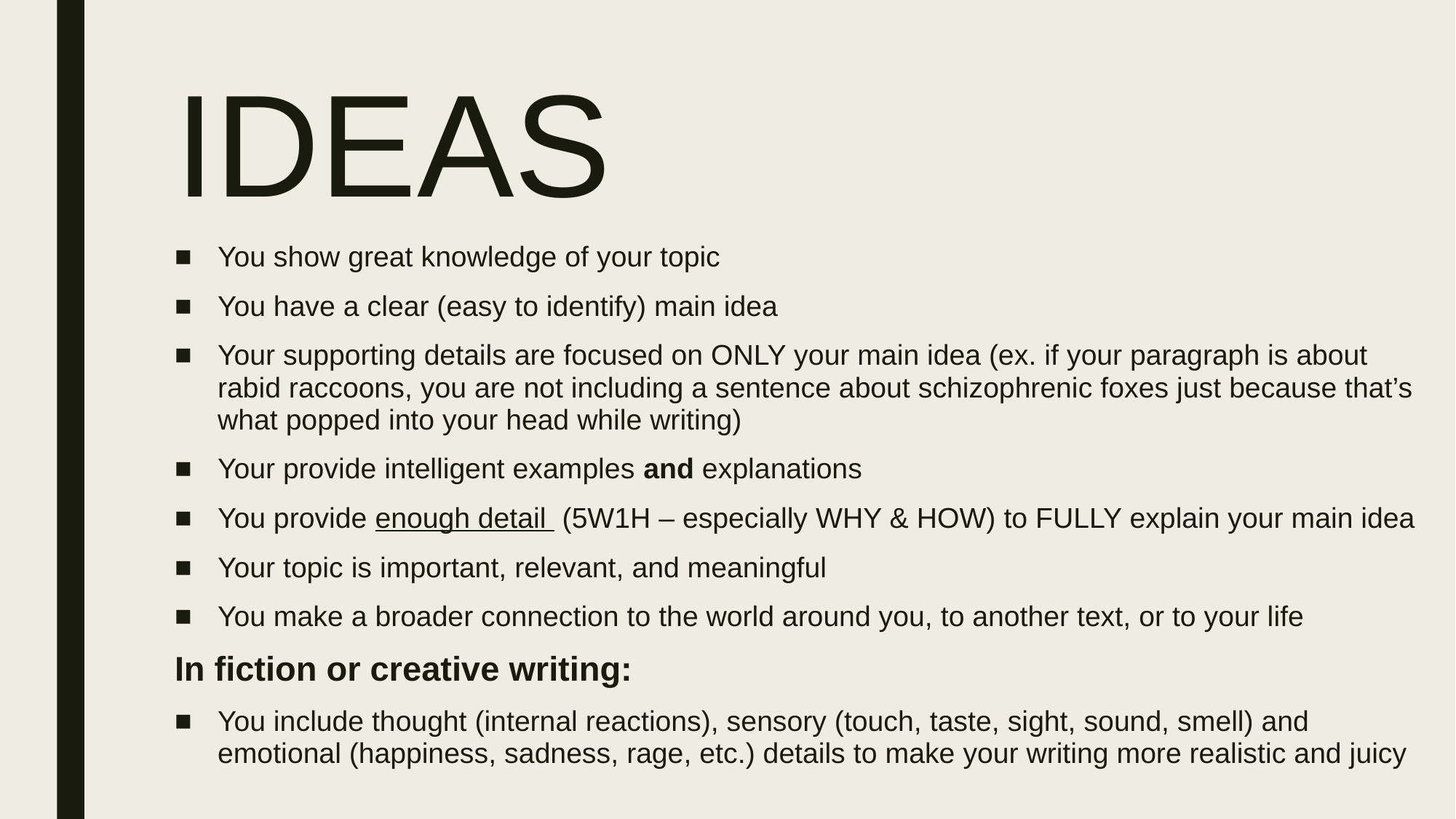

# IDEAS
You show great knowledge of your topic
You have a clear (easy to identify) main idea
Your supporting details are focused on ONLY your main idea (ex. if your paragraph is about rabid raccoons, you are not including a sentence about schizophrenic foxes just because that’s what popped into your head while writing)
Your provide intelligent examples and explanations
You provide enough detail  (5W1H – especially WHY & HOW) to FULLY explain your main idea
Your topic is important, relevant, and meaningful
You make a broader connection to the world around you, to another text, or to your life
In fiction or creative writing:
You include thought (internal reactions), sensory (touch, taste, sight, sound, smell) and emotional (happiness, sadness, rage, etc.) details to make your writing more realistic and juicy